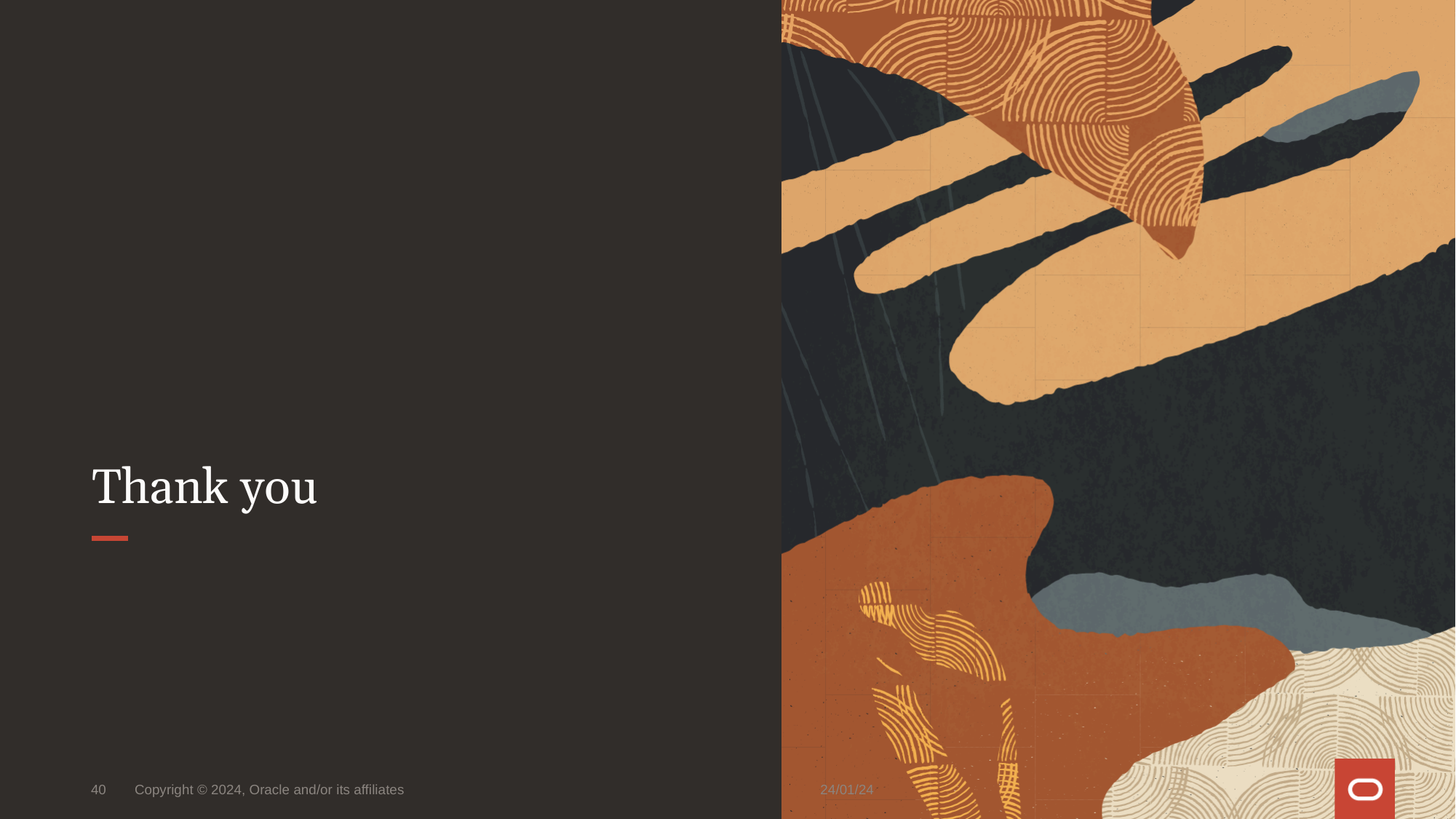

# Thank you

40
Copyright © 2024, Oracle and/or its affiliates
24/01/24